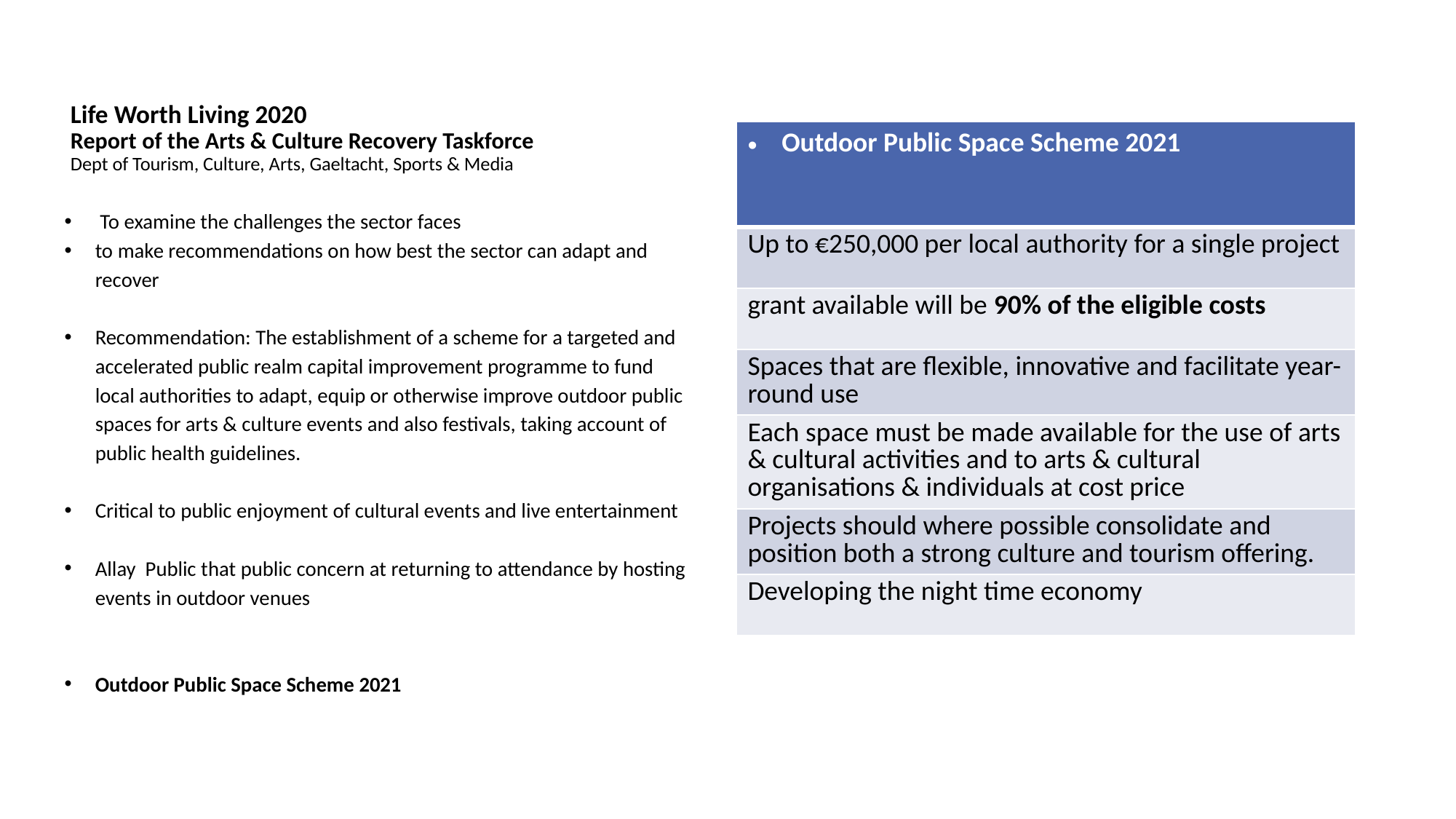

Life Worth Living 2020
Report of the Arts & Culture Recovery Taskforce
Dept of Tourism, Culture, Arts, Gaeltacht, Sports & Media
 To examine the challenges the sector faces
to make recommendations on how best the sector can adapt and recover
Recommendation: The establishment of a scheme for a targeted and accelerated public realm capital improvement programme to fund local authorities to adapt, equip or otherwise improve outdoor public spaces for arts & culture events and also festivals, taking account of public health guidelines.
Critical to public enjoyment of cultural events and live entertainment
Allay  Public that public concern at returning to attendance by hosting events in outdoor venues

Outdoor Public Space Scheme 2021

| Outdoor Public Space Scheme 2021 |
| --- |
| Up to €250,000 per local authority for a single project |
| grant available will be 90% of the eligible costs |
| Spaces that are flexible, innovative and facilitate year-round use |
| Each space must be made available for the use of arts & cultural activities and to arts & cultural organisations & individuals at cost price |
| Projects should where possible consolidate and position both a strong culture and tourism offering. |
| Developing the night time economy |